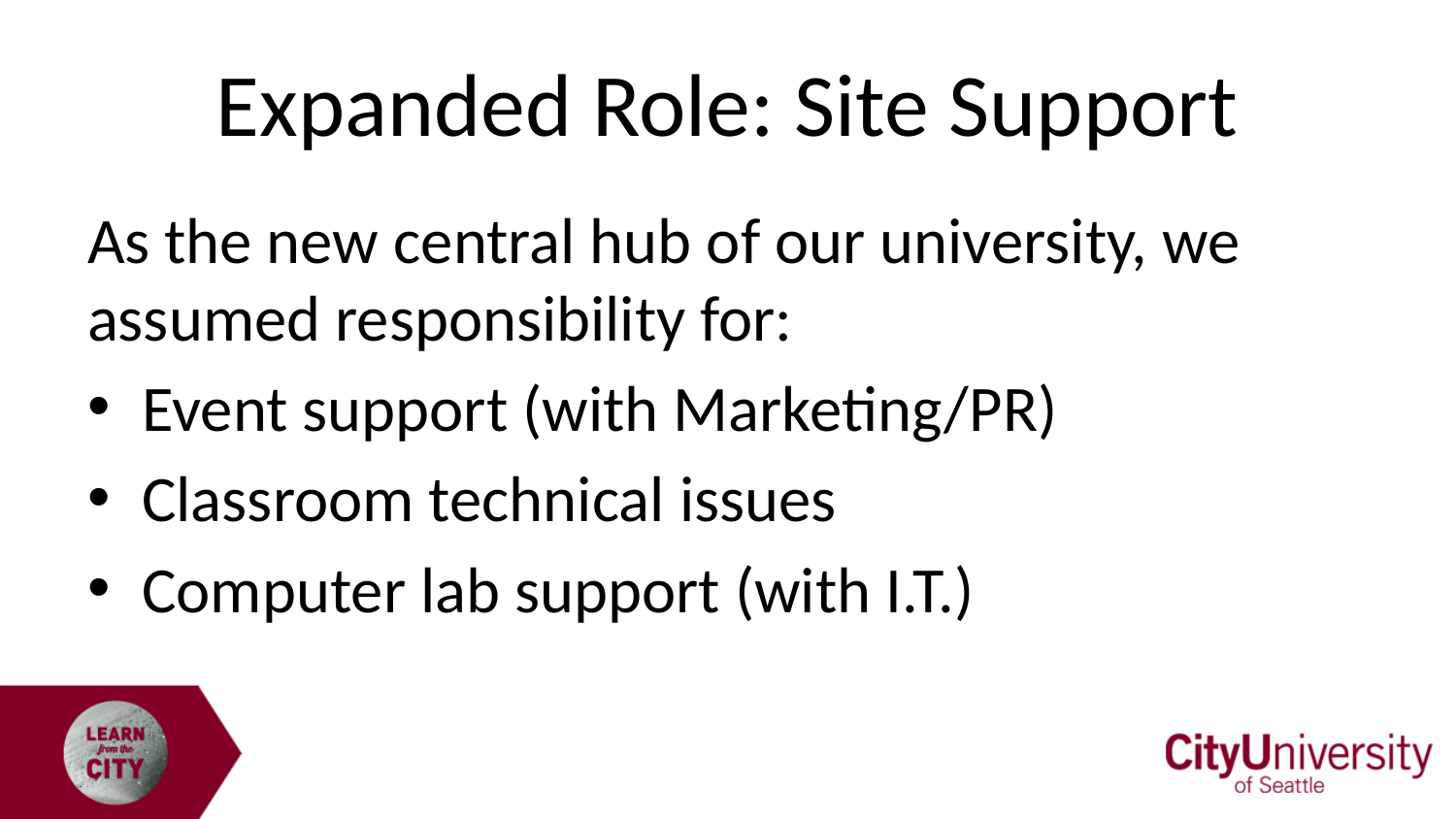

# Expanded Role: Site Support
As the new central hub of our university, we assumed responsibility for:
Event support (with Marketing/PR)
Classroom technical issues
Computer lab support (with I.T.)